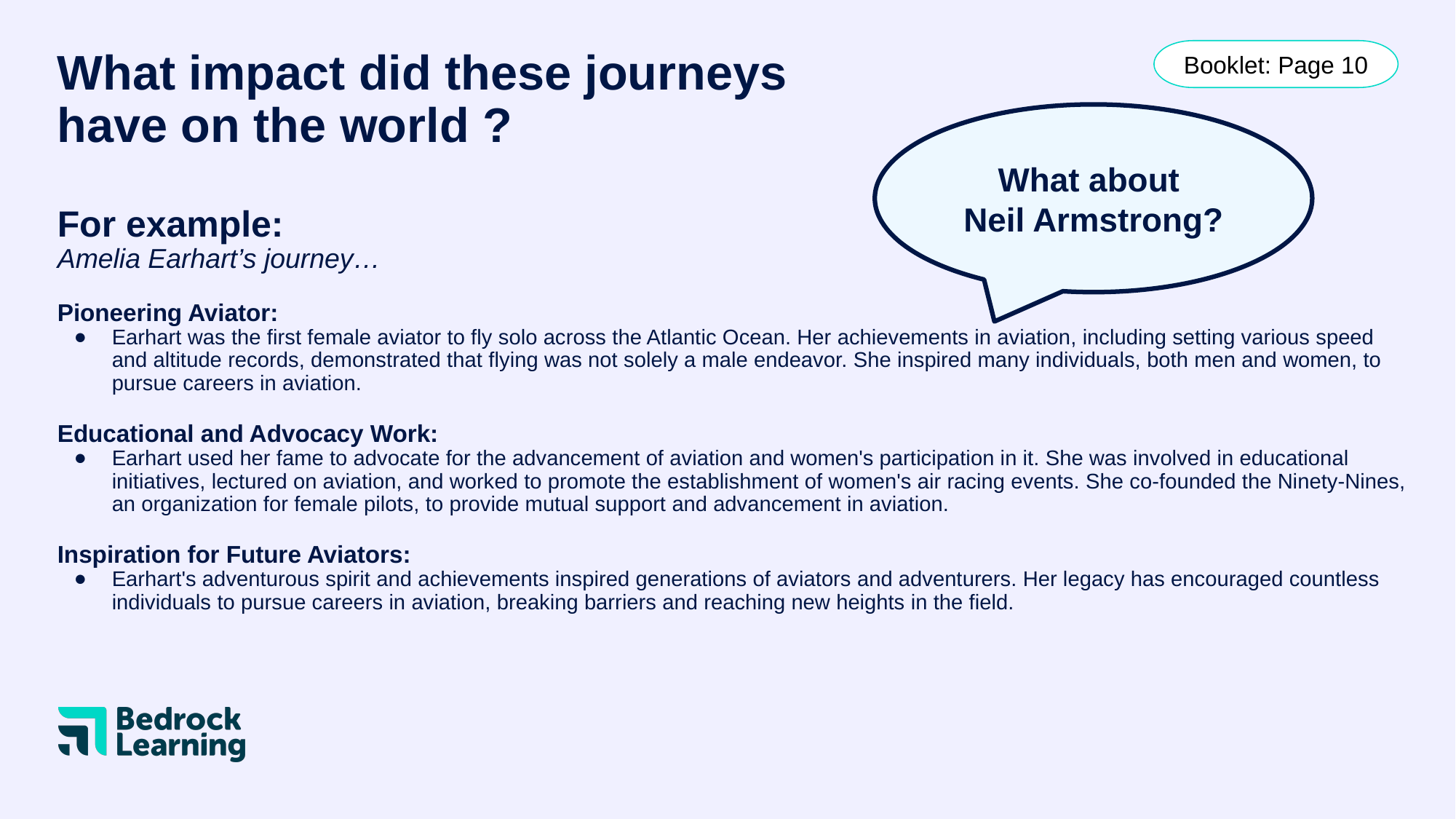

Booklet: Page 10
# What impact did these journeys
have on the world ?

For example:
Amelia Earhart’s journey…

Pioneering Aviator:
Earhart was the first female aviator to fly solo across the Atlantic Ocean. Her achievements in aviation, including setting various speed and altitude records, demonstrated that flying was not solely a male endeavor. She inspired many individuals, both men and women, to pursue careers in aviation.

Educational and Advocacy Work:
Earhart used her fame to advocate for the advancement of aviation and women's participation in it. She was involved in educational initiatives, lectured on aviation, and worked to promote the establishment of women's air racing events. She co-founded the Ninety-Nines, an organization for female pilots, to provide mutual support and advancement in aviation.

Inspiration for Future Aviators:
Earhart's adventurous spirit and achievements inspired generations of aviators and adventurers. Her legacy has encouraged countless individuals to pursue careers in aviation, breaking barriers and reaching new heights in the field.
What about
Neil Armstrong?